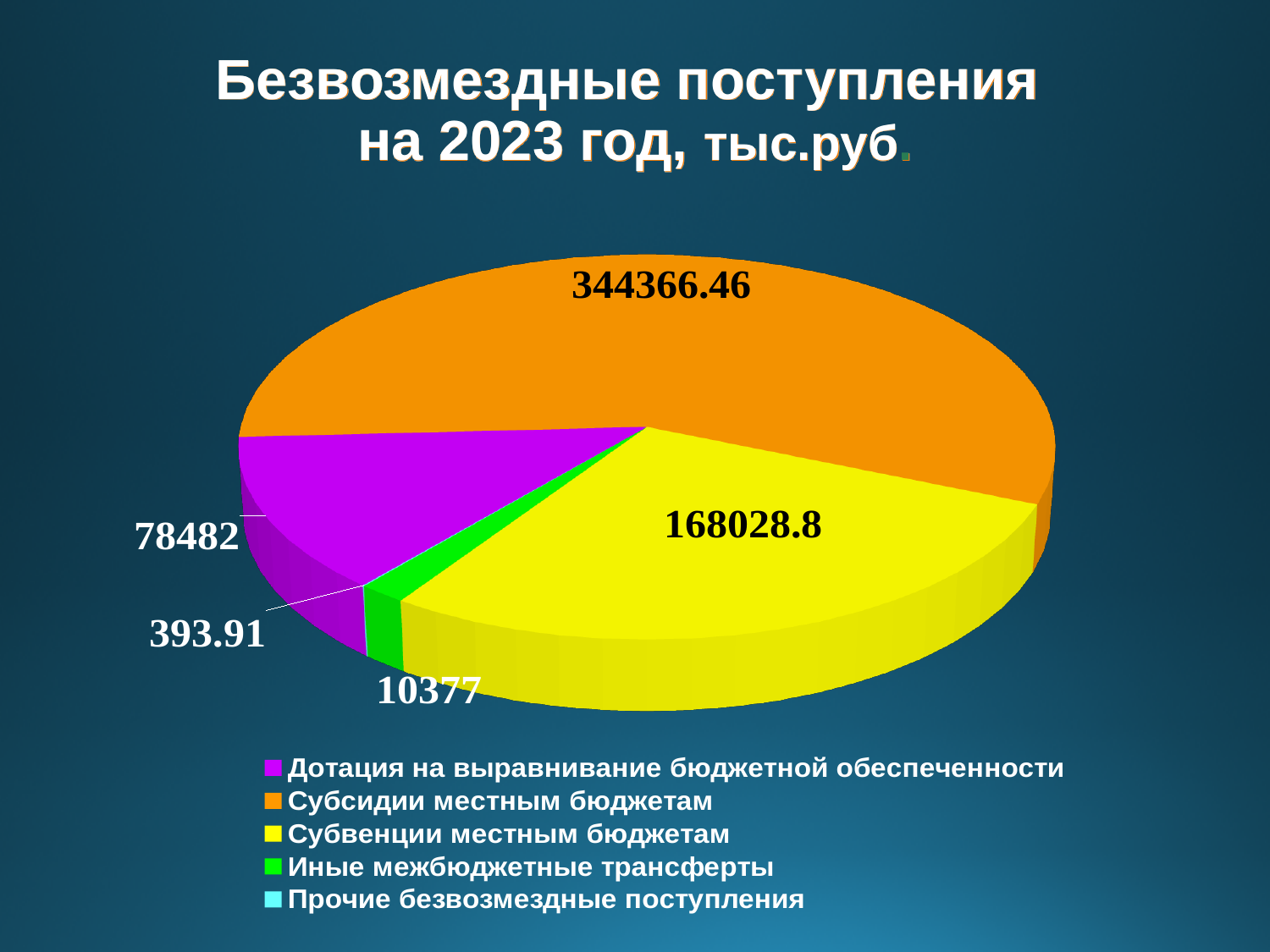

# Безвозмездные поступления на 2023 год, тыс.руб.

[unsupported chart]